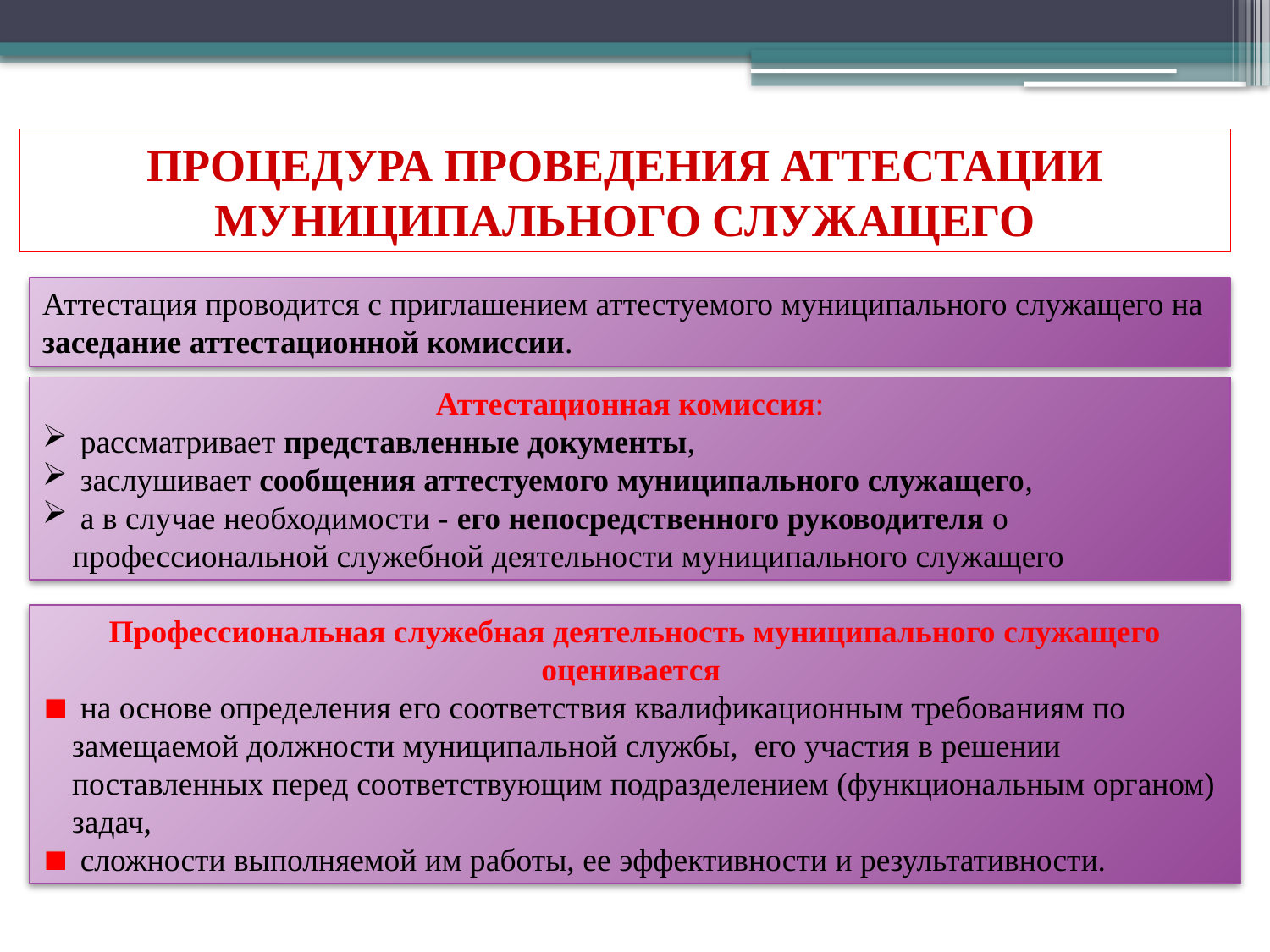

# ПРОЦЕДУРА ПРОВЕДЕНИЯ АТТЕСТАЦИИ МУНИЦИПАЛЬНОГО СЛУЖАЩЕГО
Аттестация проводится с приглашением аттестуемого муниципального служащего на заседание аттестационной комиссии.
Аттестационная комиссия:
 рассматривает представленные документы,
 заслушивает сообщения аттестуемого муниципального служащего,
 а в случае необходимости - его непосредственного руководителя о профессиональной служебной деятельности муниципального служащего
Профессиональная служебная деятельность муниципального служащего оценивается
 на основе определения его соответствия квалификационным требованиям по замещаемой должности муниципальной службы,  его участия в решении поставленных перед соответствующим подразделением (функциональным органом) задач,
 сложности выполняемой им работы, ее эффективности и результативности.